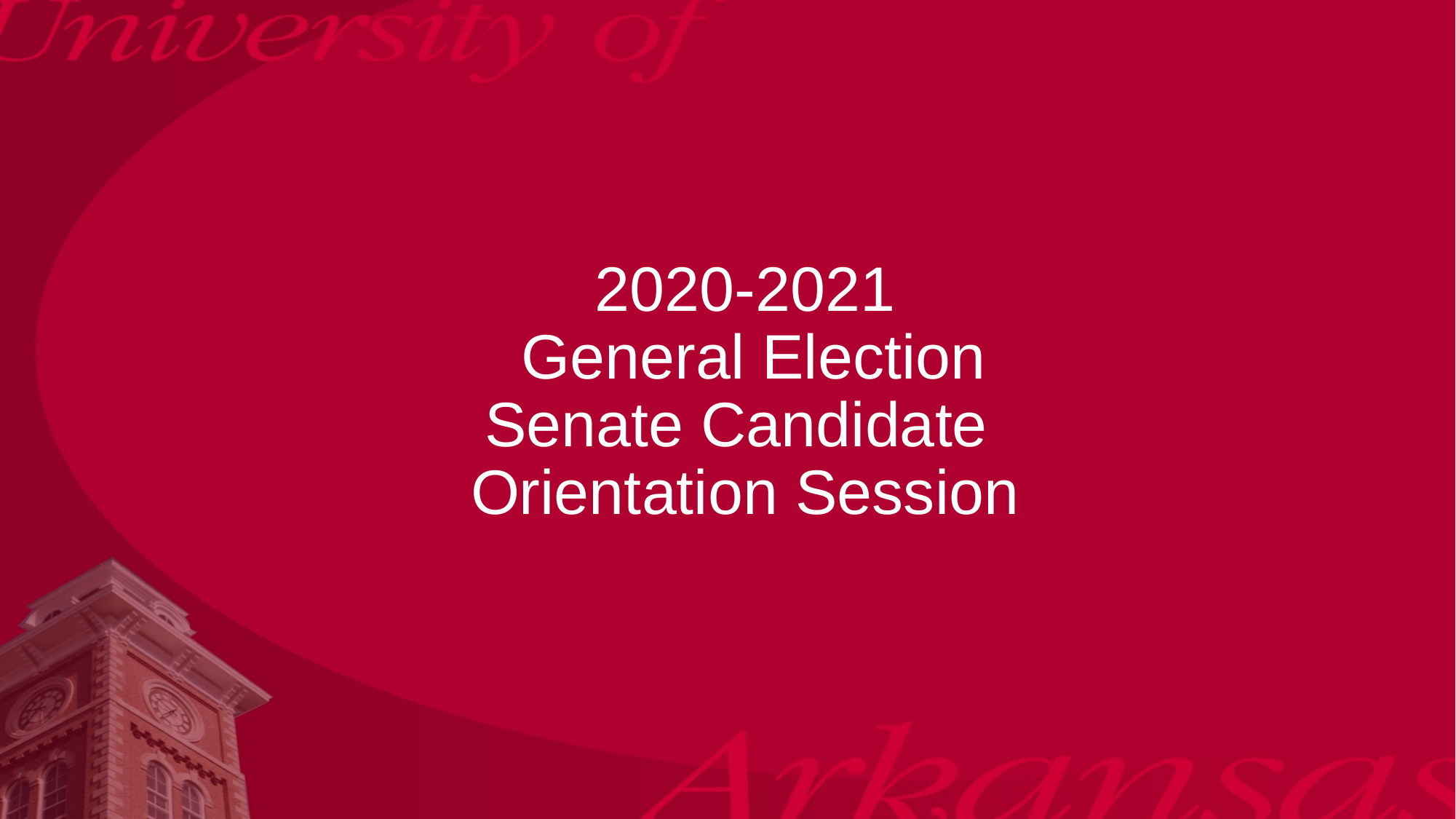

# 2020-2021 General Election Senate Candidate Orientation Session